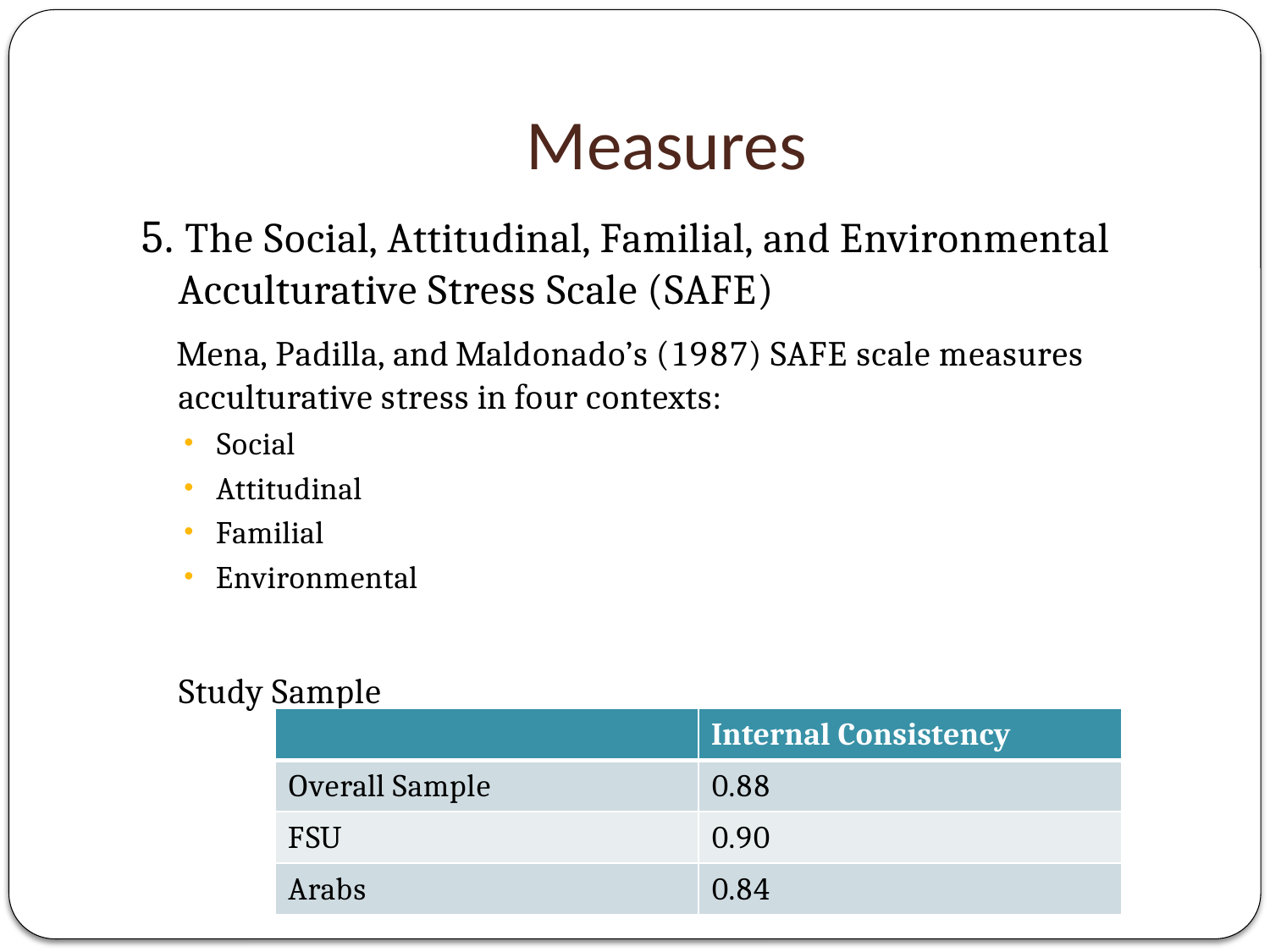

# Measures
5. The Social, Attitudinal, Familial, and Environmental Acculturative Stress Scale (SAFE)
	Mena, Padilla, and Maldonado’s (1987) SAFE scale measures acculturative stress in four contexts:
Social
Attitudinal
Familial
Environmental

	Study Sample

|  | Internal Consistency |
| --- | --- |
| Overall Sample | 0.88 |
| FSU | 0.90 |
| Arabs | 0.84 |